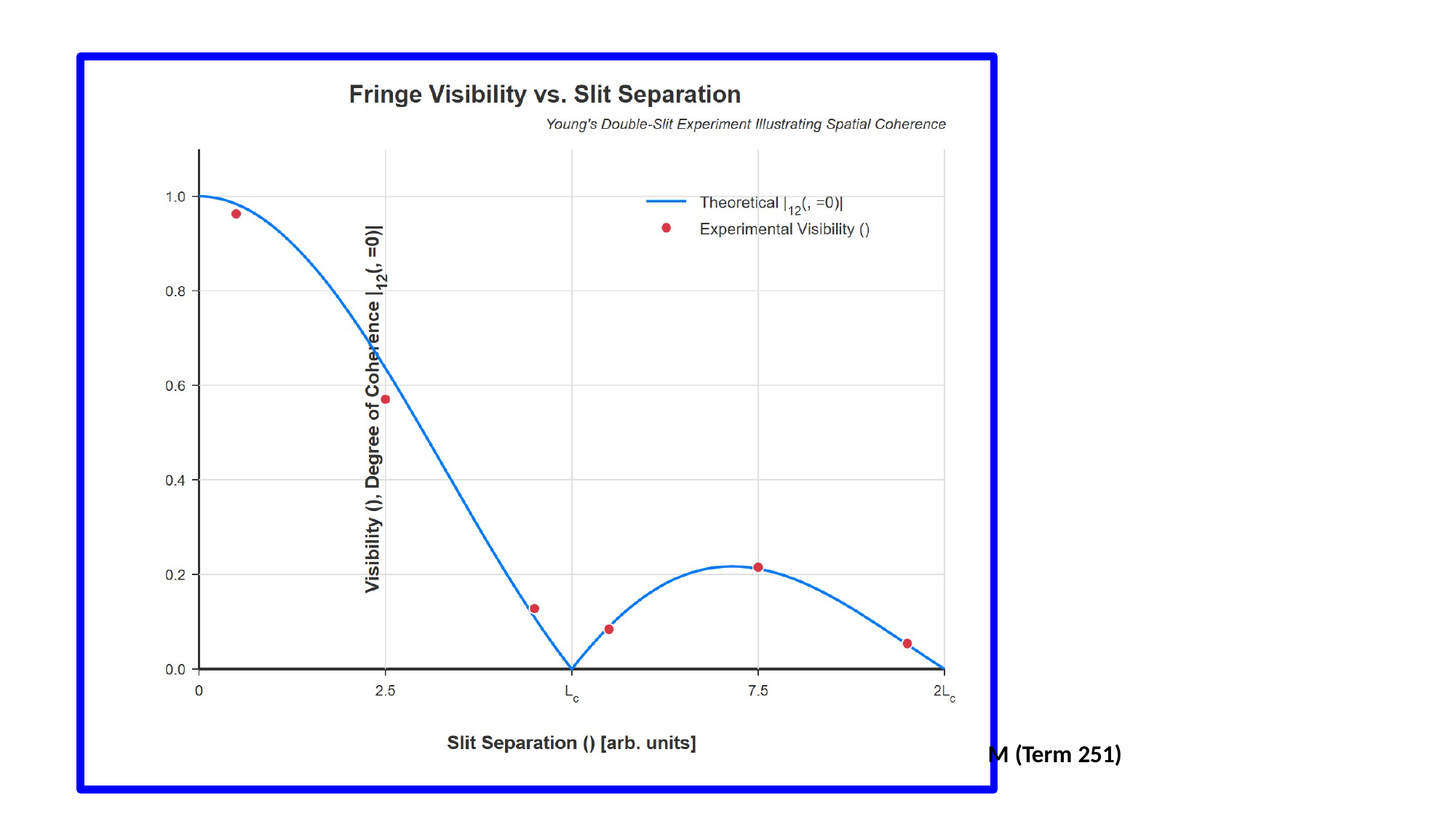

[IMAGE REQUIRED: Experimental visibility curve vs. slit separation overlayed with theoretical |𝛾12|.]

Prepared by Dist. Prof. Dr. M.A. Gondal for Phys 608 Laser Spectroscopy course in KFUP

M (Term 251)